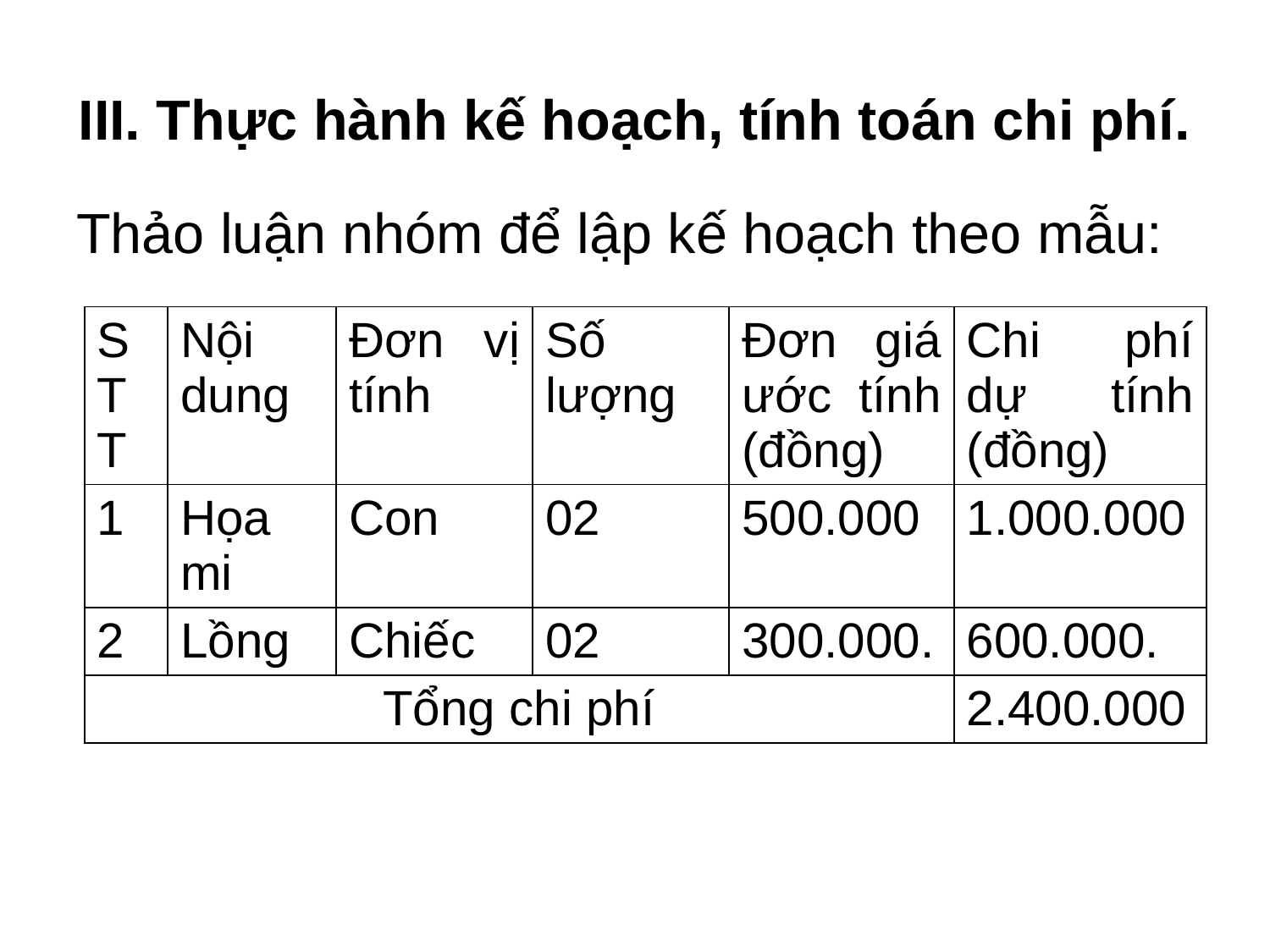

# III. Thực hành kế hoạch, tính toán chi phí.
Thảo luận nhóm để lập kế hoạch theo mẫu:

| STT | Nội dung | Đơn vị tính | Số lượng | Đơn giá ước tính (đồng) | Chi phí dự tính (đồng) |
| --- | --- | --- | --- | --- | --- |
| 1 | Họa mi | Con | 02 | 500.000 | 1.000.000 |
| 2 | Lồng | Chiếc | 02 | 300.000. | 600.000. |
| Tổng chi phí |  |  |  |  | 2.400.000 |